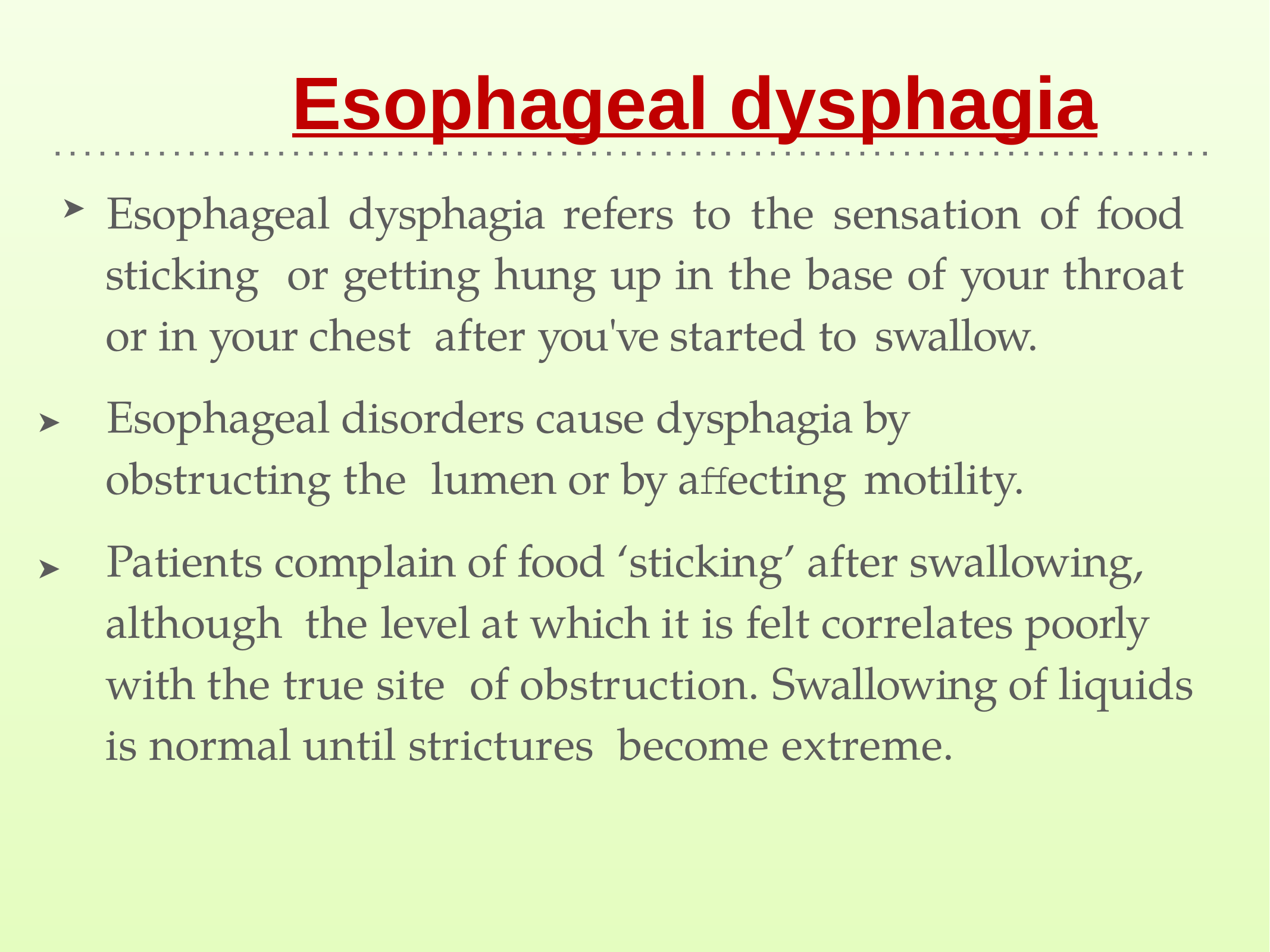

# Esophageal dysphagia

Esophageal dysphagia refers to the sensation of food sticking  or getting hung up in the base of your throat or in your chest  after you've started to swallow.
Esophageal disorders cause dysphagia by obstructing the  lumen or by aﬀecting motility.
Patients complain of food ‘sticking’ after swallowing, although  the level at which it is felt correlates poorly with the true site  of obstruction. Swallowing of liquids is normal until strictures  become extreme.
➤
➤
➤